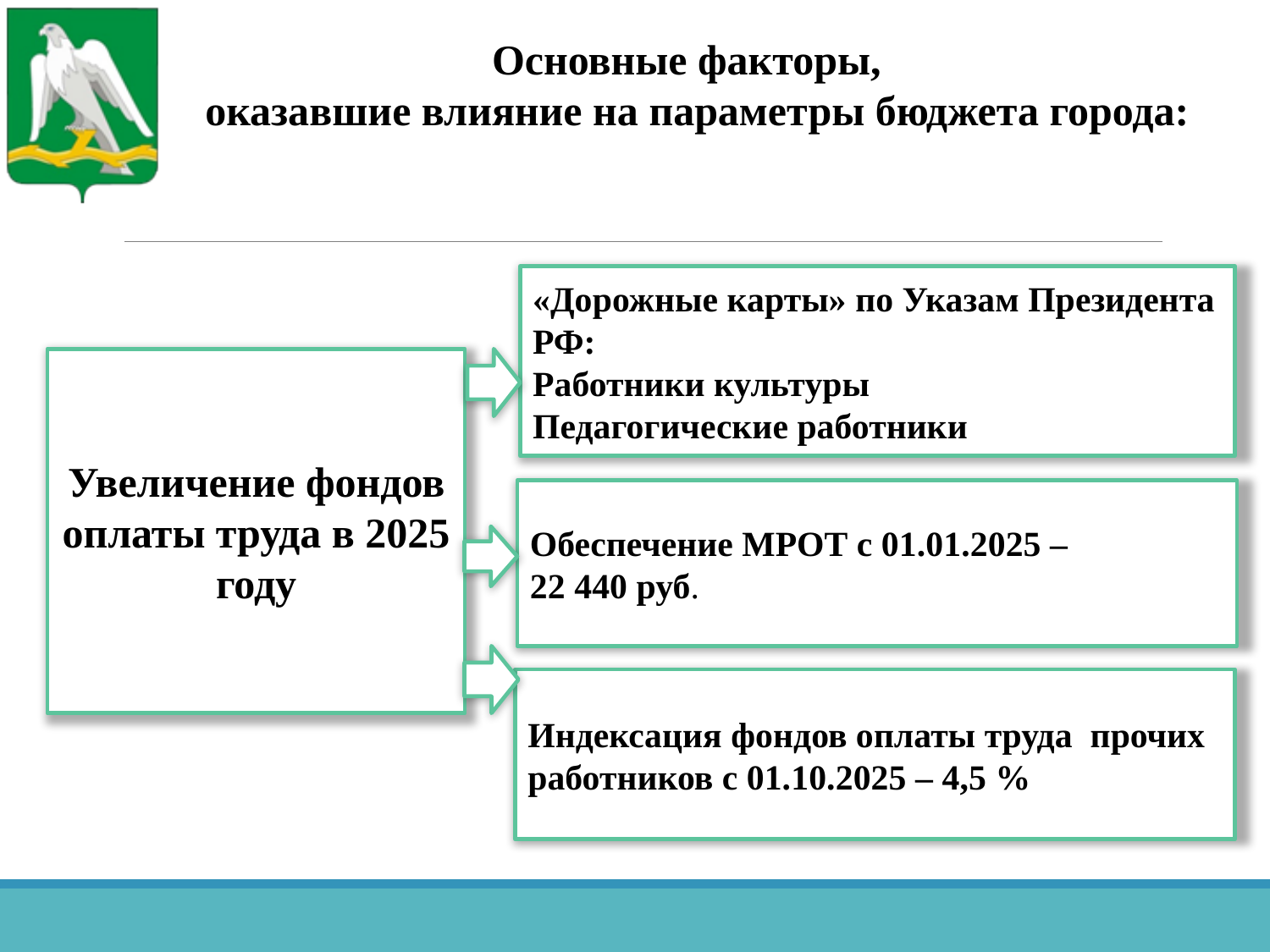

Основные факторы,
 оказавшие влияние на параметры бюджета города:

«Дорожные карты» по Указам Президента РФ:
Работники культуры
Педагогические работники
Увеличение фондов оплаты труда в 2025 году

Обеспечение МРОТ с 01.01.2025 –              22 440 руб.

Индексация фондов оплаты труда  прочих работников с 01.10.2025 – 4,5 %